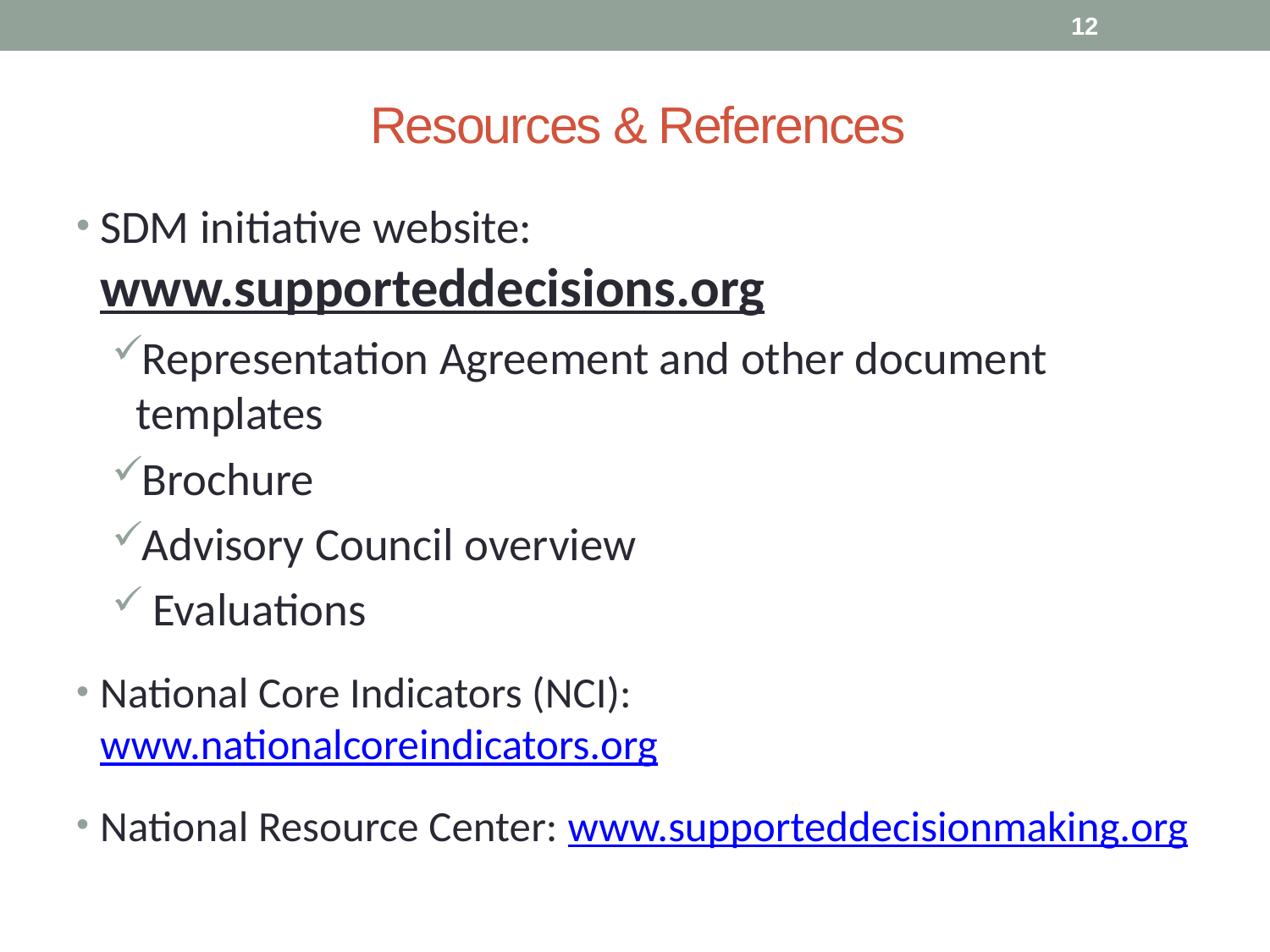

12
# Resources & References
SDM initiative website: www.supporteddecisions.org
Representation Agreement and other document templates
Brochure
Advisory Council overview
 Evaluations
National Core Indicators (NCI): www.nationalcoreindicators.org
National Resource Center: www.supporteddecisionmaking.org